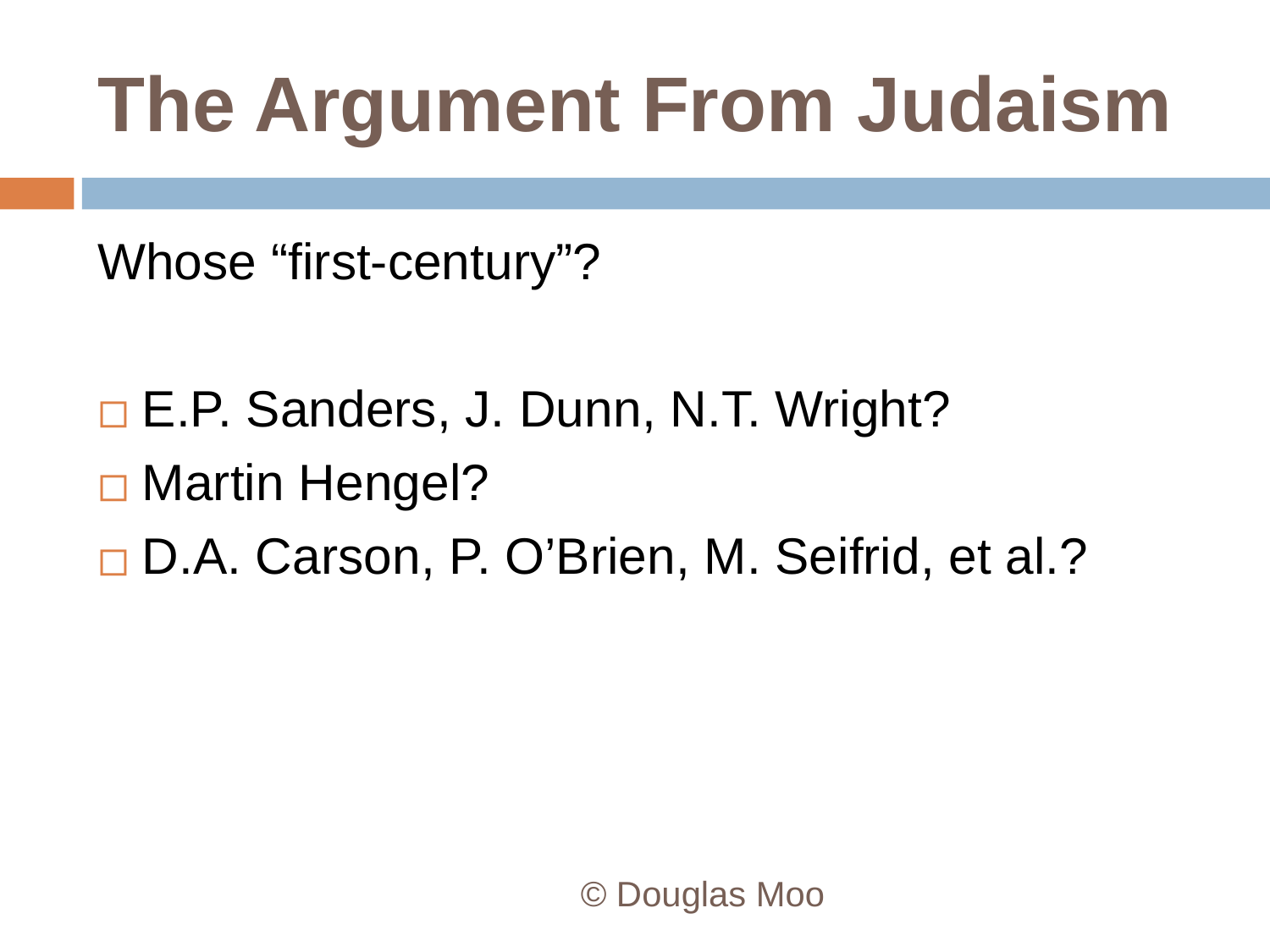

# The Argument From Judaism
Whose “first-century”?

E.P. Sanders, J. Dunn, N.T. Wright?
Martin Hengel?
D.A. Carson, P. O’Brien, M. Seifrid, et al.?
© Douglas Moo